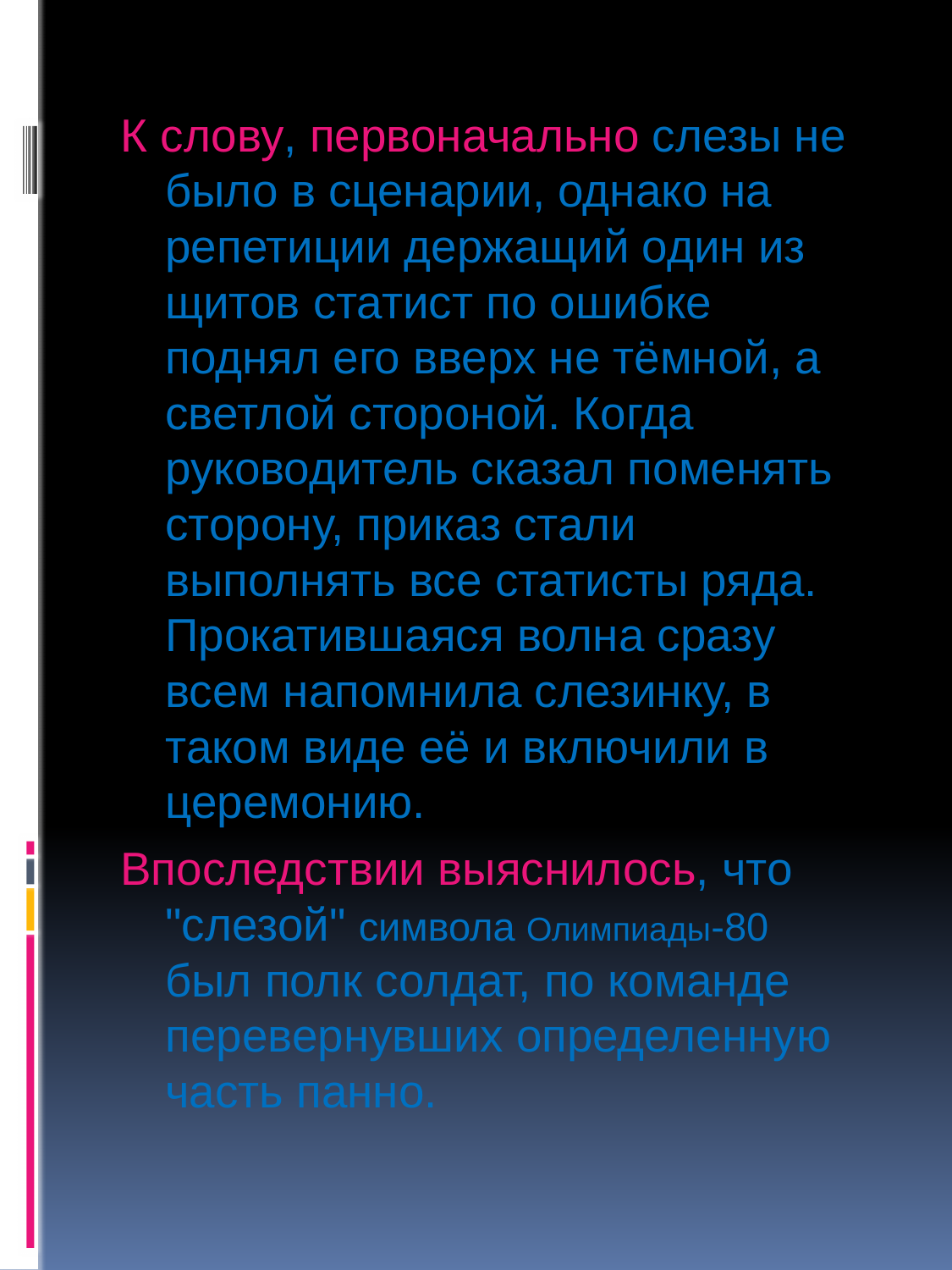

К слову, первоначально слезы не было в сценарии, однако на репетиции держащий один из щитов статист по ошибке поднял его вверх не тёмной, а светлой стороной. Когда руководитель сказал поменять сторону, приказ стали выполнять все статисты ряда. Прокатившаяся волна сразу всем напомнила слезинку, в таком виде её и включили в церемонию.
Впоследствии выяснилось, что "слезой" символа Олимпиады-80 был полк солдат, по команде перевернувших определенную часть панно.